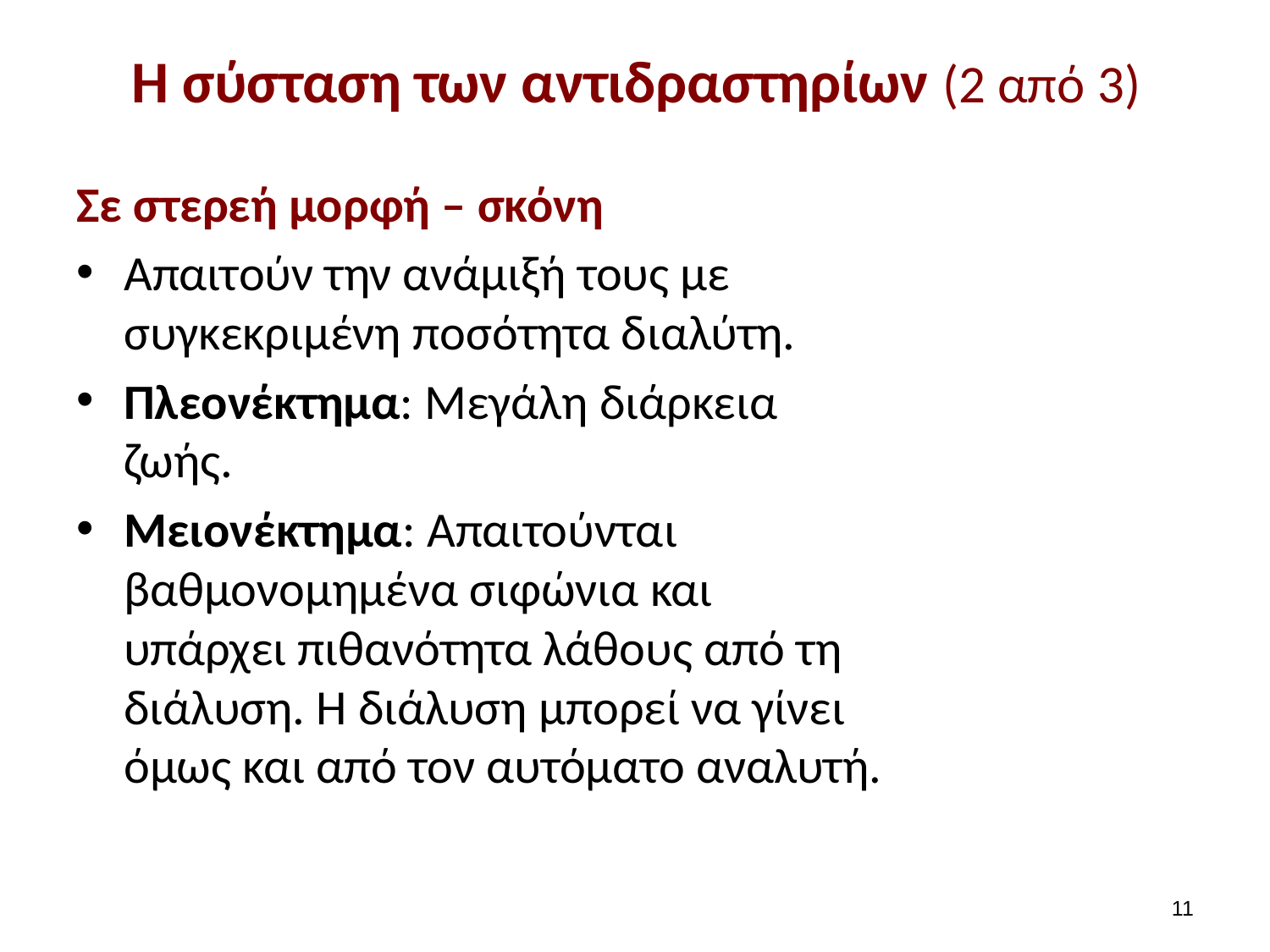

# Η σύσταση των αντιδραστηρίων (2 από 3)
Σε στερεή μορφή – σκόνη
Απαιτούν την ανάμιξή τους με συγκεκριμένη ποσότητα διαλύτη.
Πλεονέκτημα: Μεγάλη διάρκεια ζωής.
Μειονέκτημα: Απαιτούνται βαθμονομημένα σιφώνια και υπάρχει πιθανότητα λάθους από τη διάλυση. Η διάλυση μπορεί να γίνει όμως και από τον αυτόματο αναλυτή.

11